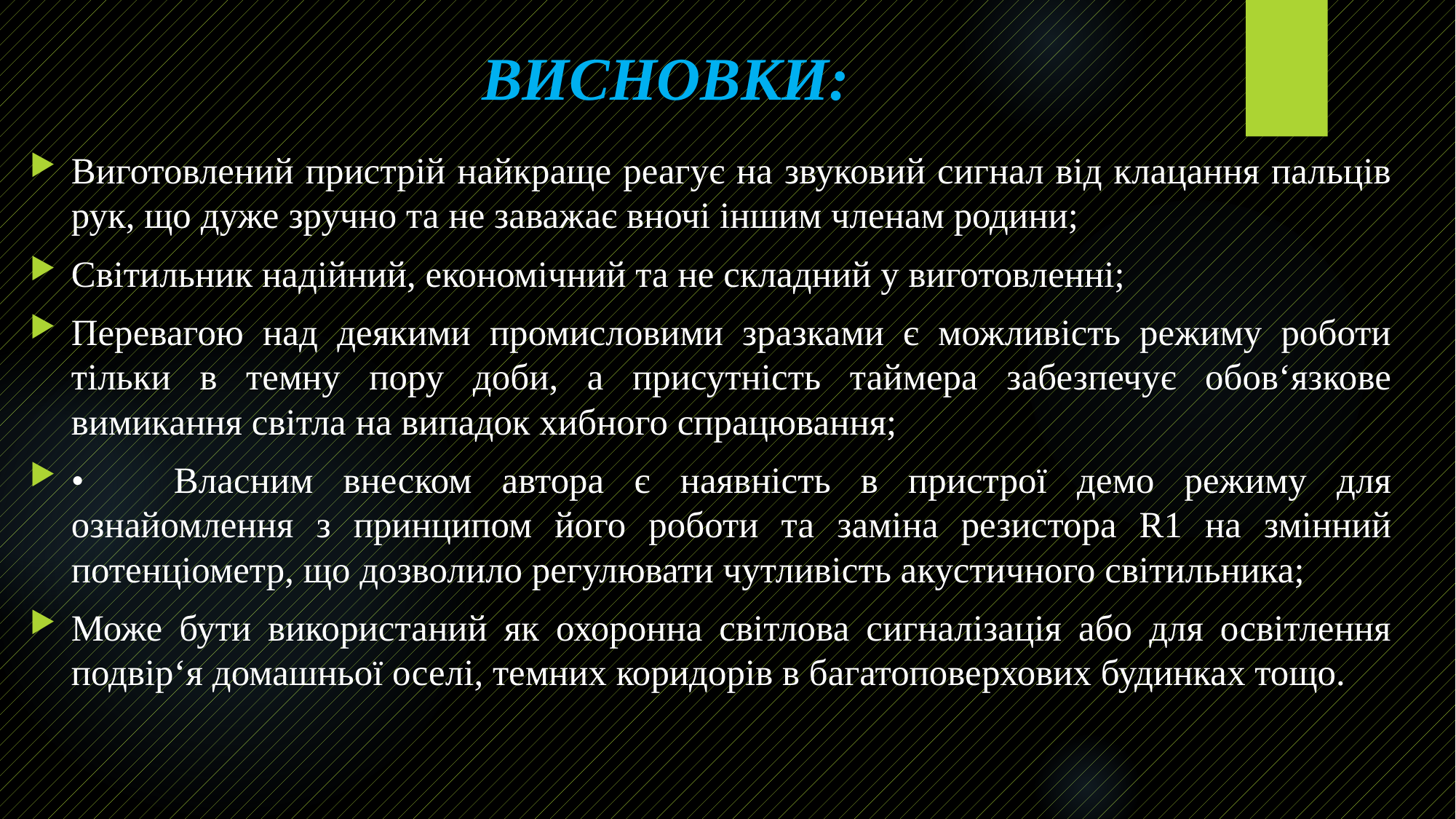

# ВИСНОВКИ:

Виготовлений пристрій найкраще реагує на звуковий сигнал від клацання пальців рук, що дуже зручно та не заважає вночі іншим членам родини;
Світильник надійний, економічний та не складний у виготовленні;
Перевагою над деякими промисловими зразками є можливість режиму роботи тільки в темну пору доби, а присутність таймера забезпечує обов‘язкове вимикання світла на випадок хибного спрацювання;
•	Власним внеском автора є наявність в пристрої демо режиму для ознайомлення з принципом його роботи та заміна резистора R1 на змінний потенціометр, що дозволило регулювати чутливість акустичного світильника;
Може бути використаний як охоронна світлова сигналізація або для освітлення подвір‘я домашньої оселі, темних коридорів в багатоповерхових будинках тощо.